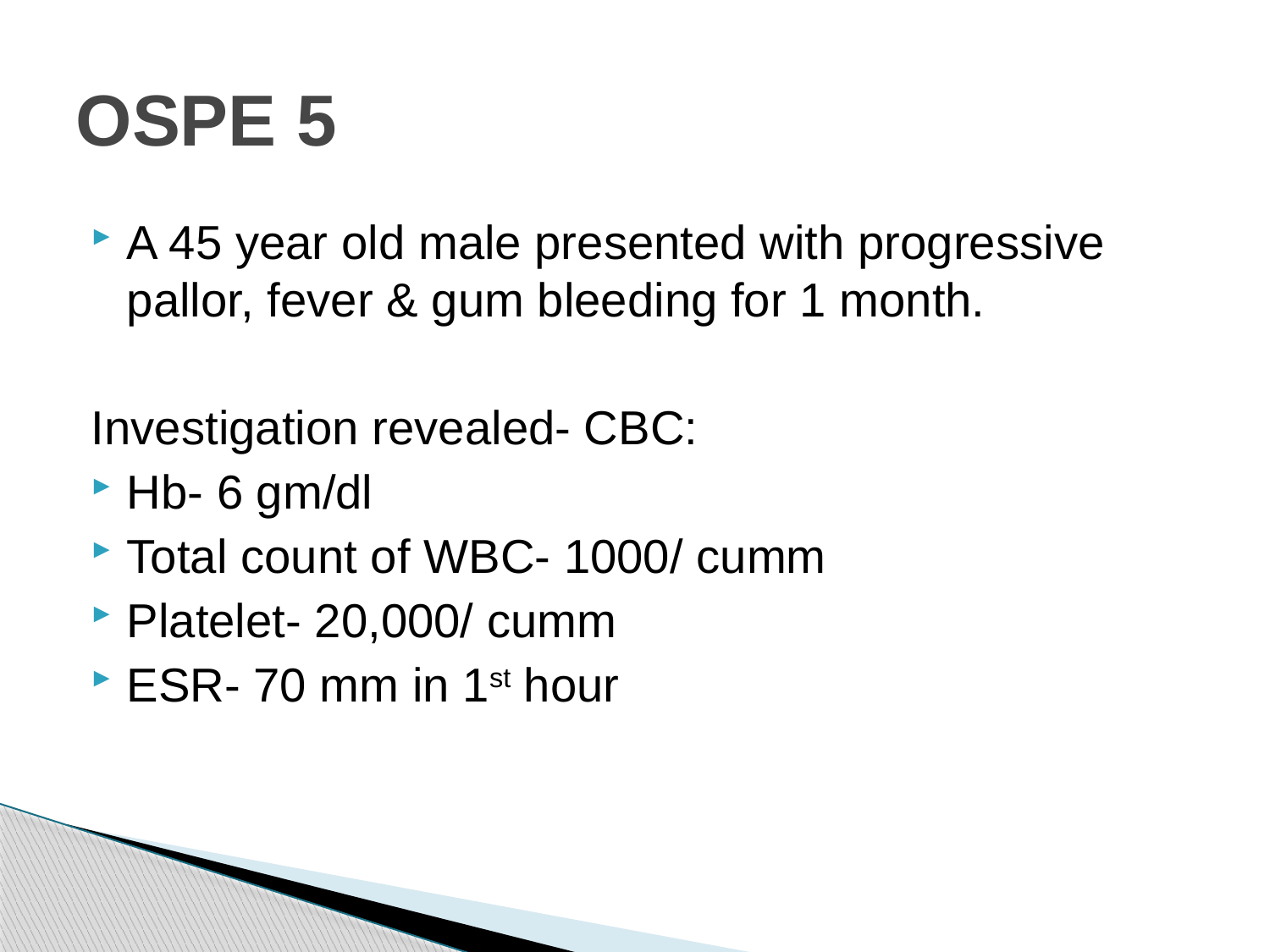

# OSPE 5
A 45 year old male presented with progressive pallor, fever & gum bleeding for 1 month.

Investigation revealed- CBC:
Hb- 6 gm/dl
Total count of WBC- 1000/ cumm
Platelet- 20,000/ cumm
ESR- 70 mm in 1st hour